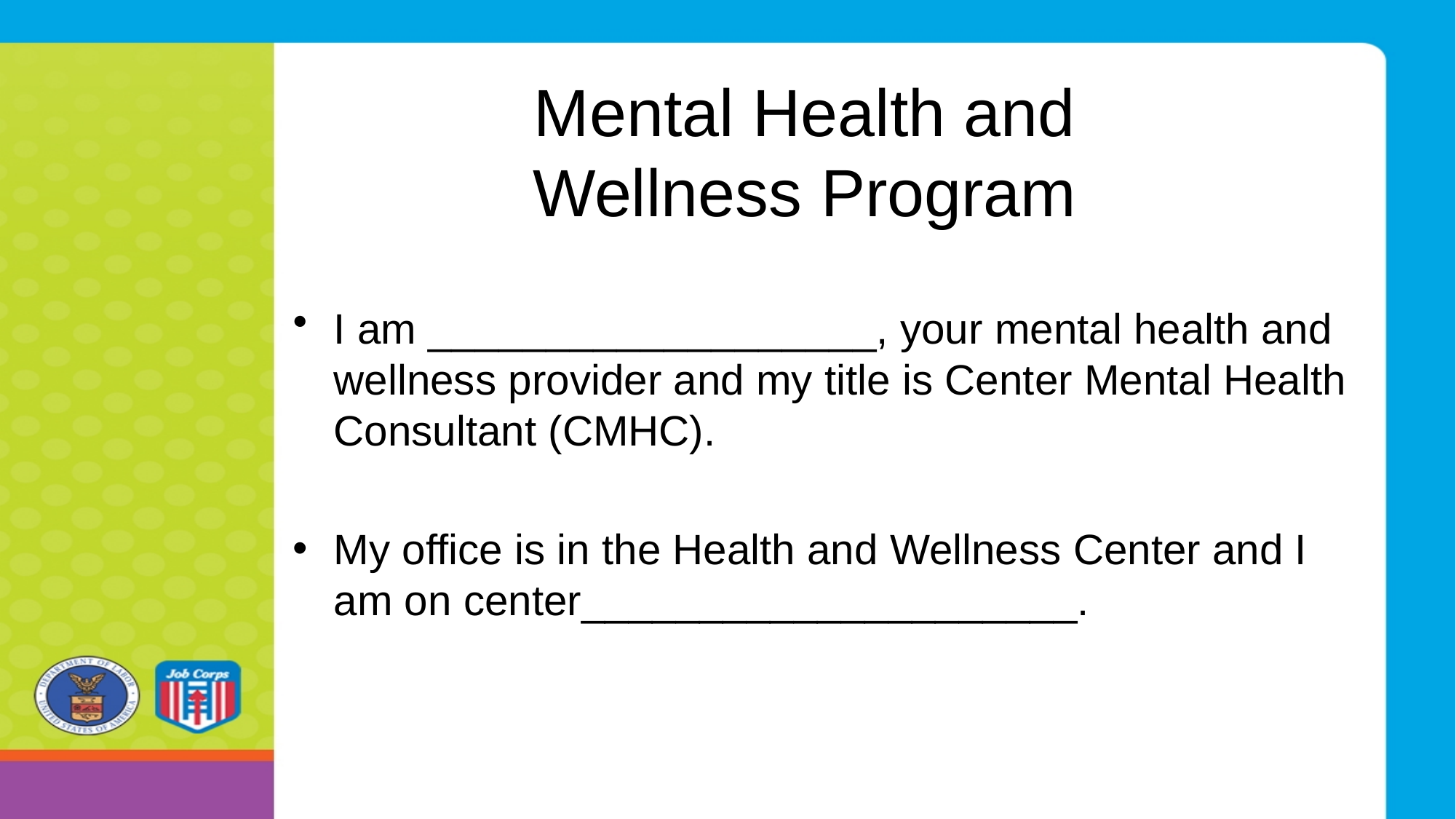

# Mental Health and Wellness Program

I am ___________________, your mental health and wellness provider and my title is Center Mental Health Consultant (CMHC).

My office is in the Health and Wellness Center and I am on center_____________________.